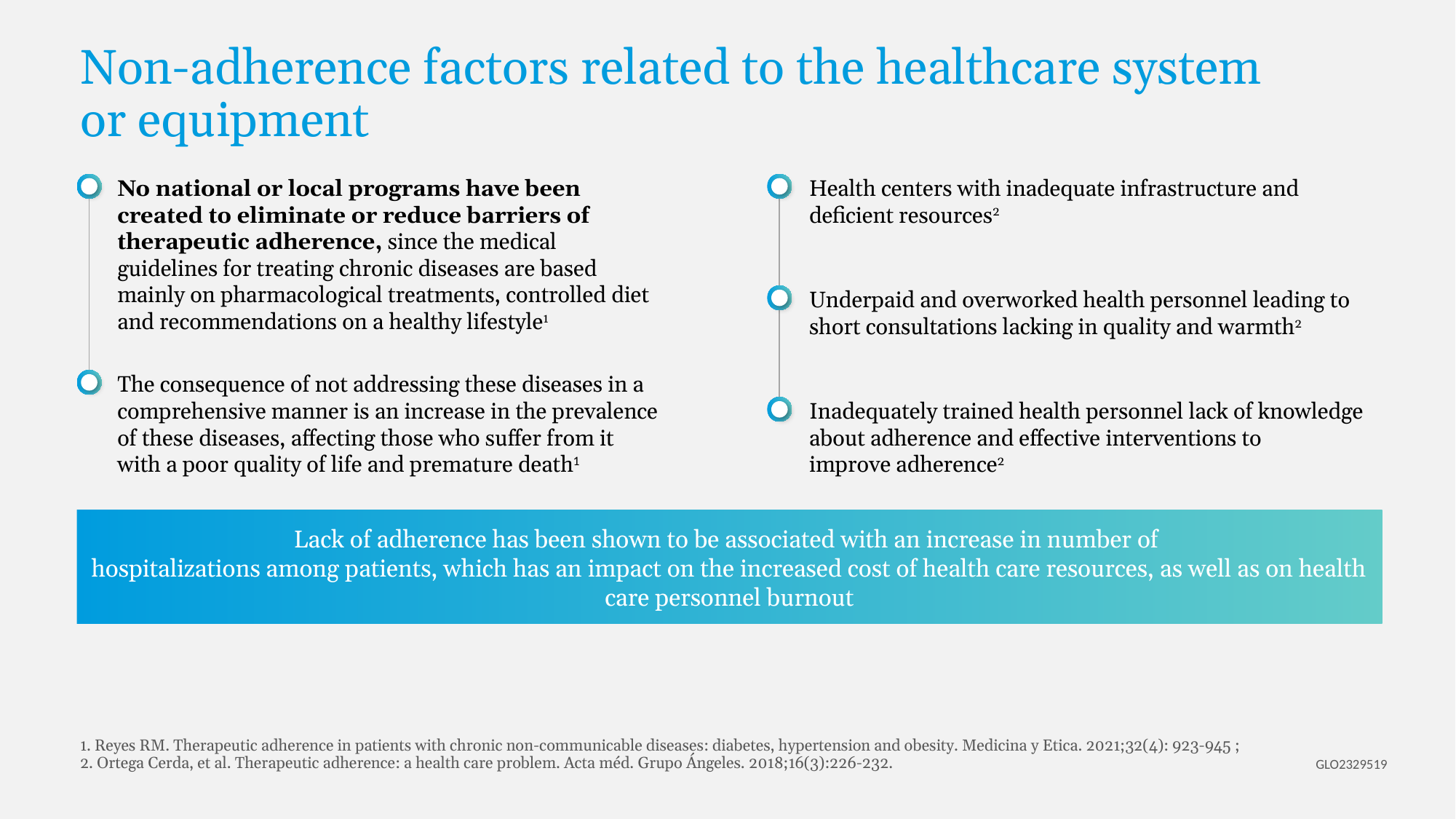

# Non-adherence factors related to the healthcare system or equipment

No national or local programs have been created to eliminate or reduce barriers of therapeutic adherence, since the medical guidelines for treating chronic diseases are based mainly on pharmacological treatments, controlled diet and recommendations on a healthy lifestyle1

Health centers with inadequate infrastructure and
deficient resources2

Underpaid and overworked health personnel leading to short consultations lacking in quality and warmth2

The consequence of not addressing these diseases in a comprehensive manner is an increase in the prevalence of these diseases, affecting those who suffer from it with a poor quality of life and premature death1

Inadequately trained health personnel lack of knowledge about adherence and effective interventions to
improve adherence2
Lack of adherence has been shown to be associated with an increase in number of
hospitalizations among patients, which has an impact on the increased cost of health care resources, as well as on health care personnel burnout
1. Reyes RM. Therapeutic adherence in patients with chronic non-communicable diseases: diabetes, hypertension and obesity. Medicina y Etica. 2021;32(4): 923-945 ;
2. Ortega Cerda, et al. Therapeutic adherence: a health care problem. Acta méd. Grupo Ángeles. 2018;16(3):226-232.
GLO2329519